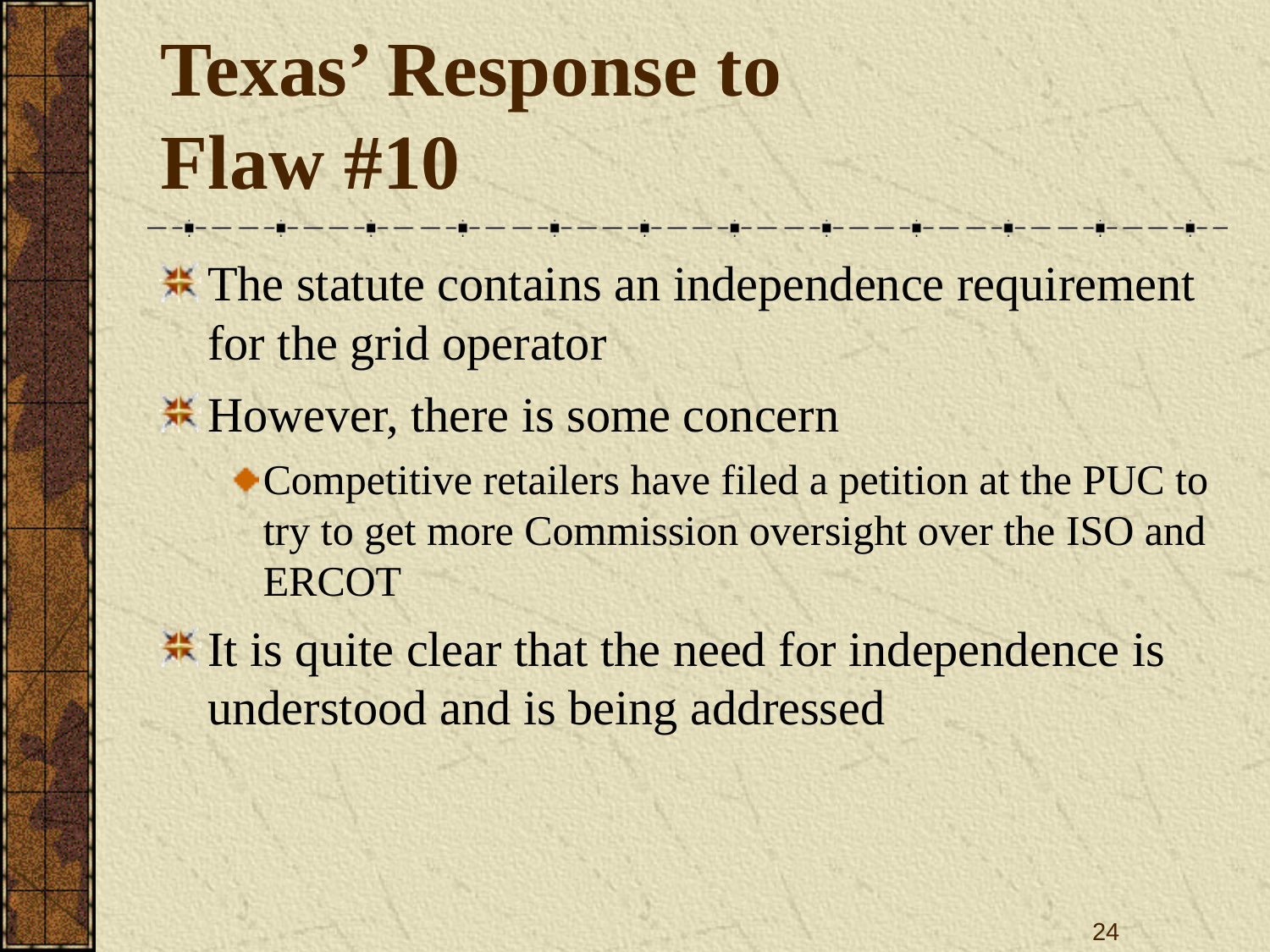

# Texas’ Response to Flaw #10
The statute contains an independence requirement for the grid operator
However, there is some concern
Competitive retailers have filed a petition at the PUC to try to get more Commission oversight over the ISO and ERCOT
It is quite clear that the need for independence is understood and is being addressed
24